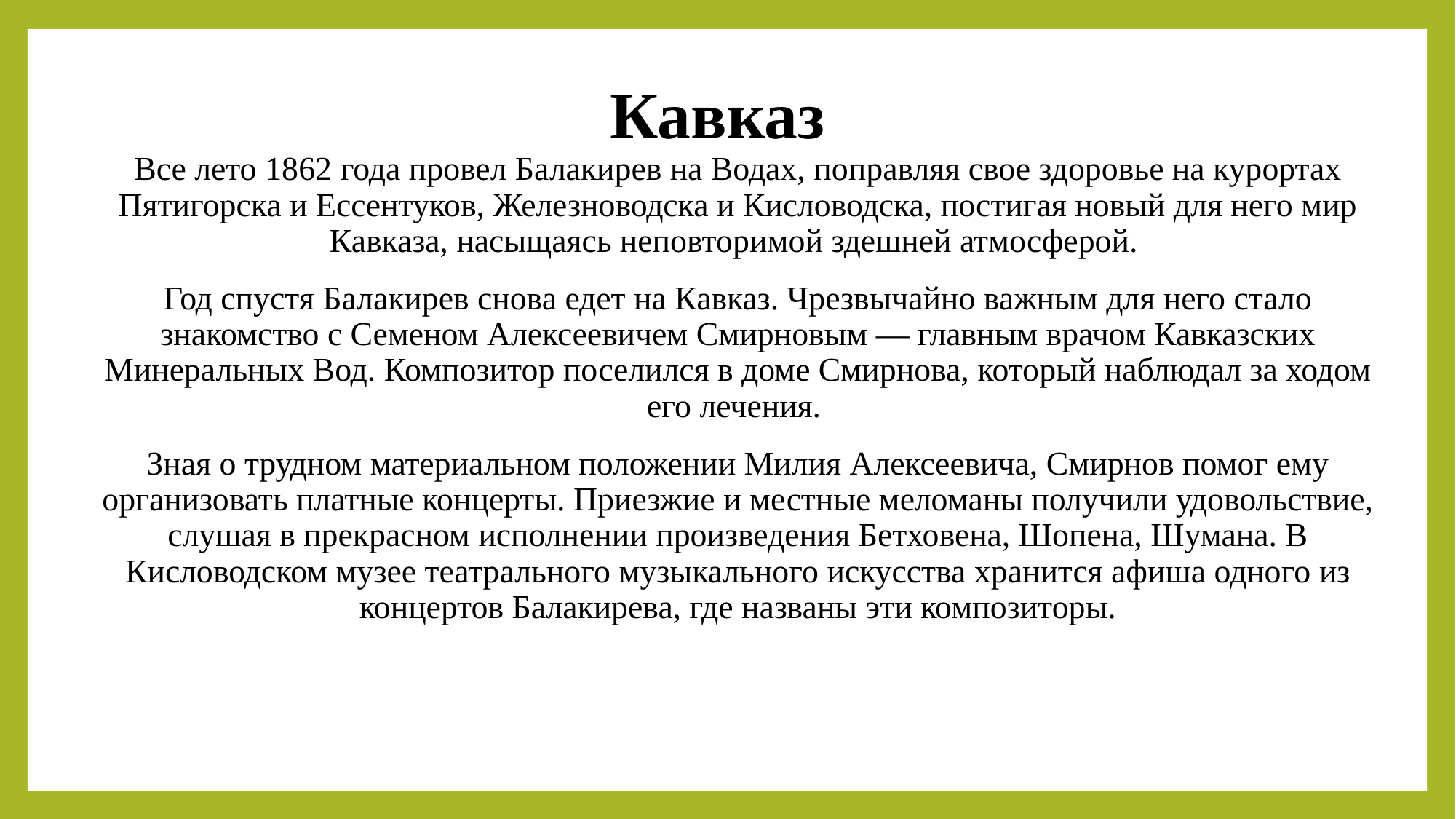

Кавказ
Все лето 1862 года провел Балакирев на Водах, поправляя свое здоровье на курортах Пятигорска и Ессентуков, Железноводска и Кисловодска, постигая новый для него мир Кавказа, насыщаясь неповторимой здешней атмосферой.
Год спустя Балакирев снова едет на Кавказ. Чрезвычайно важным для него стало знакомство с Семеном Алексеевичем Смирновым — главным врачом Кавказских Минеральных Вод. Композитор поселился в доме Смирнова, который наблюдал за ходом его лечения.
Зная о трудном материальном положении Милия Алексеевича, Смирнов помог ему организовать платные концерты. Приезжие и местные меломаны получили удовольствие, слушая в прекрасном исполнении произведения Бетховена, Шопена, Шумана. В Кисловодском музее театрального музыкального искусства хранится афиша одного из концертов Балакирева, где названы эти композиторы.